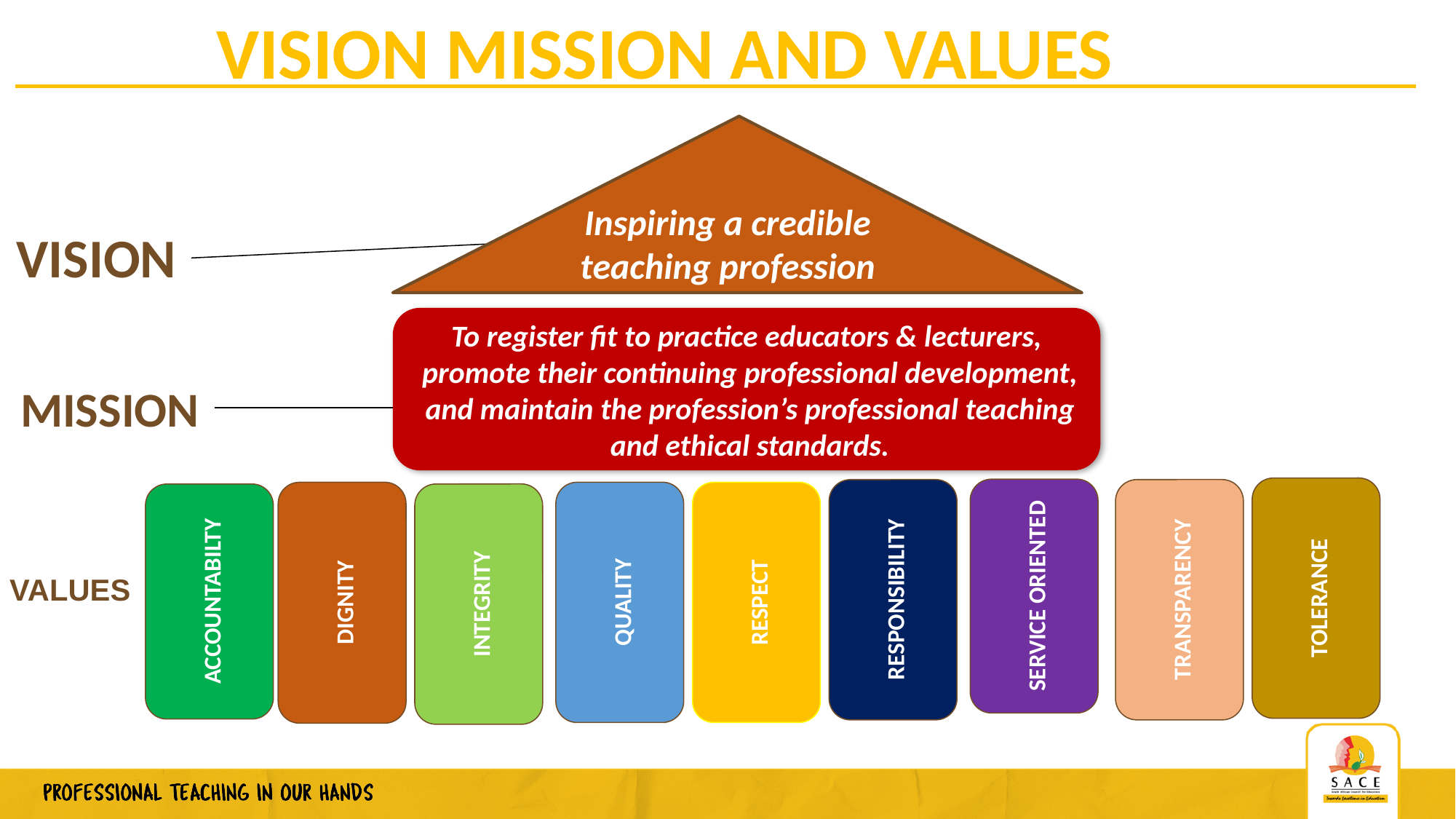

# VISION MISSION AND VALUES

Inspiring a credible teaching profession
VISION
To register fit to practice educators & lecturers, promote their continuing professional development, and maintain the profession’s professional teaching and ethical standards.
MISSION
SERVICE ORIENTED
TOLERANCE
RESPONSIBILITY
TRANSPARENCY
ACCOUNTABILTY
QUALITY
RESPECT
DIGNITY
INTEGRITY
  VALUES

12